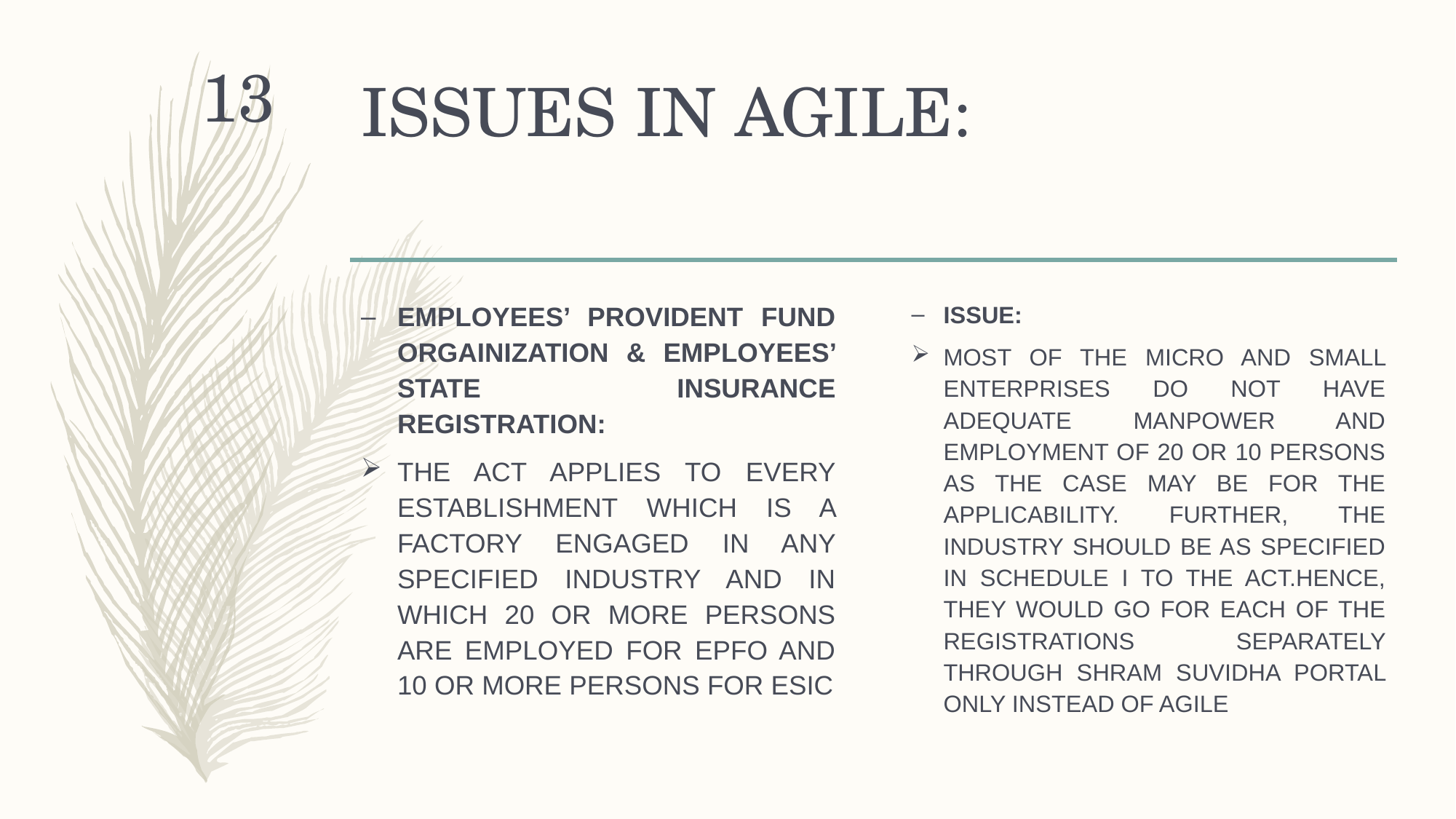

# ISSUES IN AGILE:
13
EMPLOYEES’ PROVIDENT FUND ORGAINIZATION & EMPLOYEES’ STATE INSURANCE REGISTRATION:
THE ACT APPLIES TO EVERY ESTABLISHMENT WHICH IS A FACTORY ENGAGED IN ANY SPECIFIED INDUSTRY AND IN WHICH 20 OR MORE PERSONS ARE EMPLOYED FOR EPFO AND 10 OR MORE PERSONS FOR ESIC

ISSUE:
MOST OF THE MICRO AND SMALL ENTERPRISES DO NOT HAVE ADEQUATE MANPOWER AND EMPLOYMENT OF 20 OR 10 PERSONS AS THE CASE MAY BE FOR THE APPLICABILITY. FURTHER, THE INDUSTRY SHOULD BE AS SPECIFIED IN SCHEDULE I TO THE ACT.HENCE, THEY WOULD GO FOR EACH OF THE REGISTRATIONS SEPARATELY THROUGH SHRAM SUVIDHA PORTAL ONLY INSTEAD OF AGILE